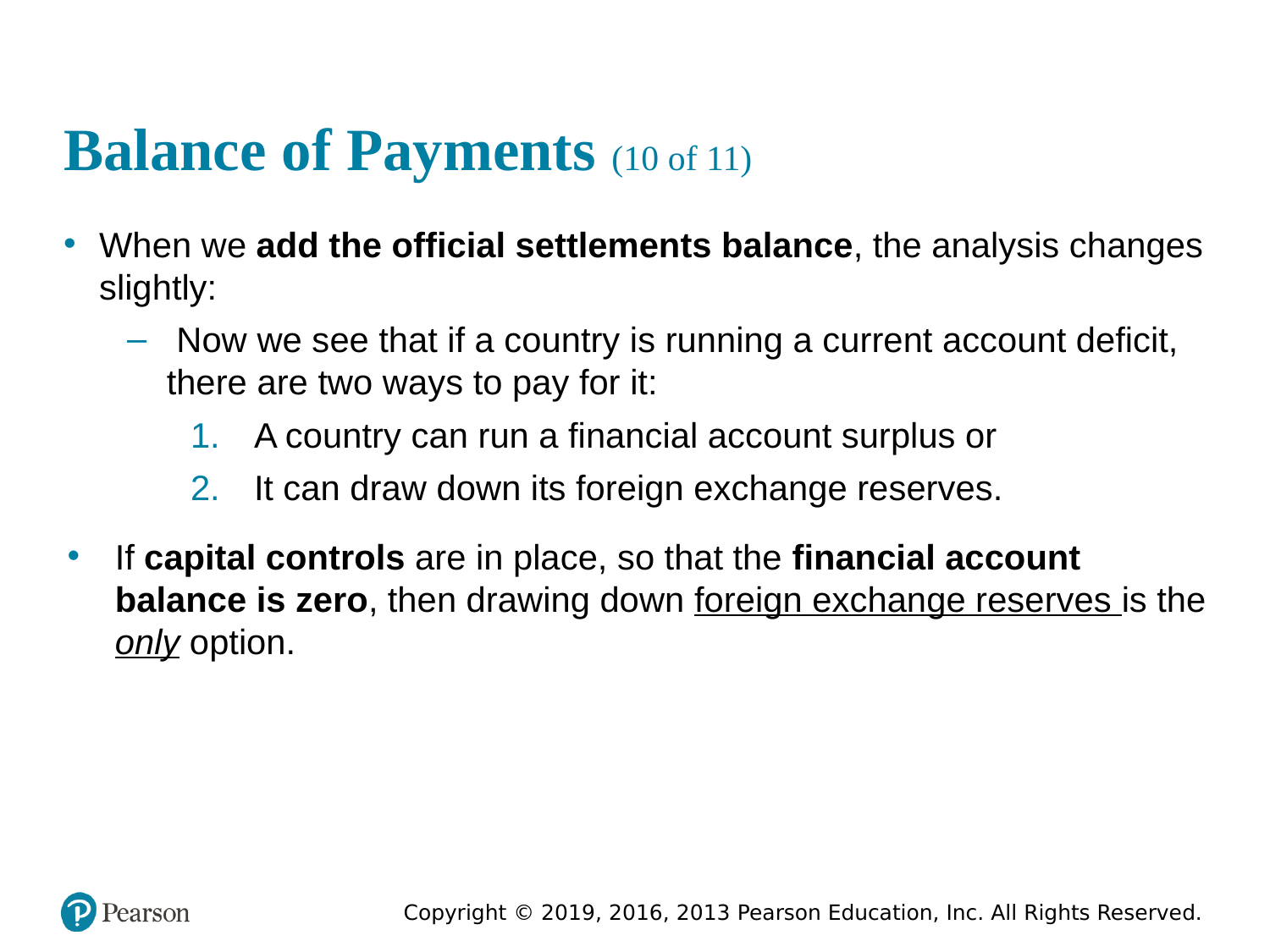

# Balance of Payments (10 of 11)
When we add the official settlements balance, the analysis changes slightly:
 Now we see that if a country is running a current account deficit, there are two ways to pay for it:
A country can run a financial account surplus or
It can draw down its foreign exchange reserves.
If capital controls are in place, so that the financial account balance is zero, then drawing down foreign exchange reserves is the only option.